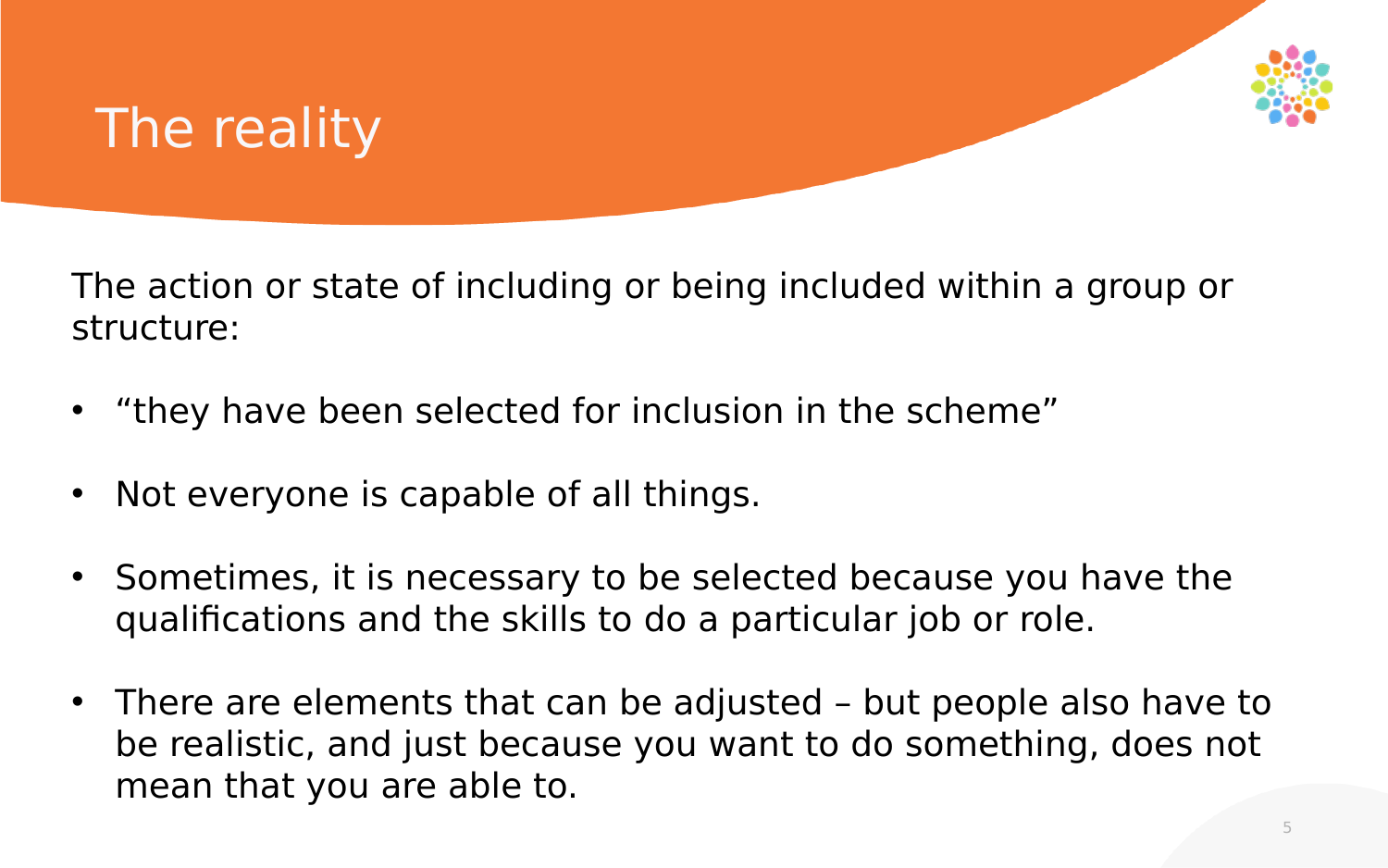

# The reality
The action or state of including or being included within a group or structure:

“they have been selected for inclusion in the scheme”

Not everyone is capable of all things.

Sometimes, it is necessary to be selected because you have the qualifications and the skills to do a particular job or role.

There are elements that can be adjusted – but people also have to be realistic, and just because you want to do something, does not mean that you are able to.
5